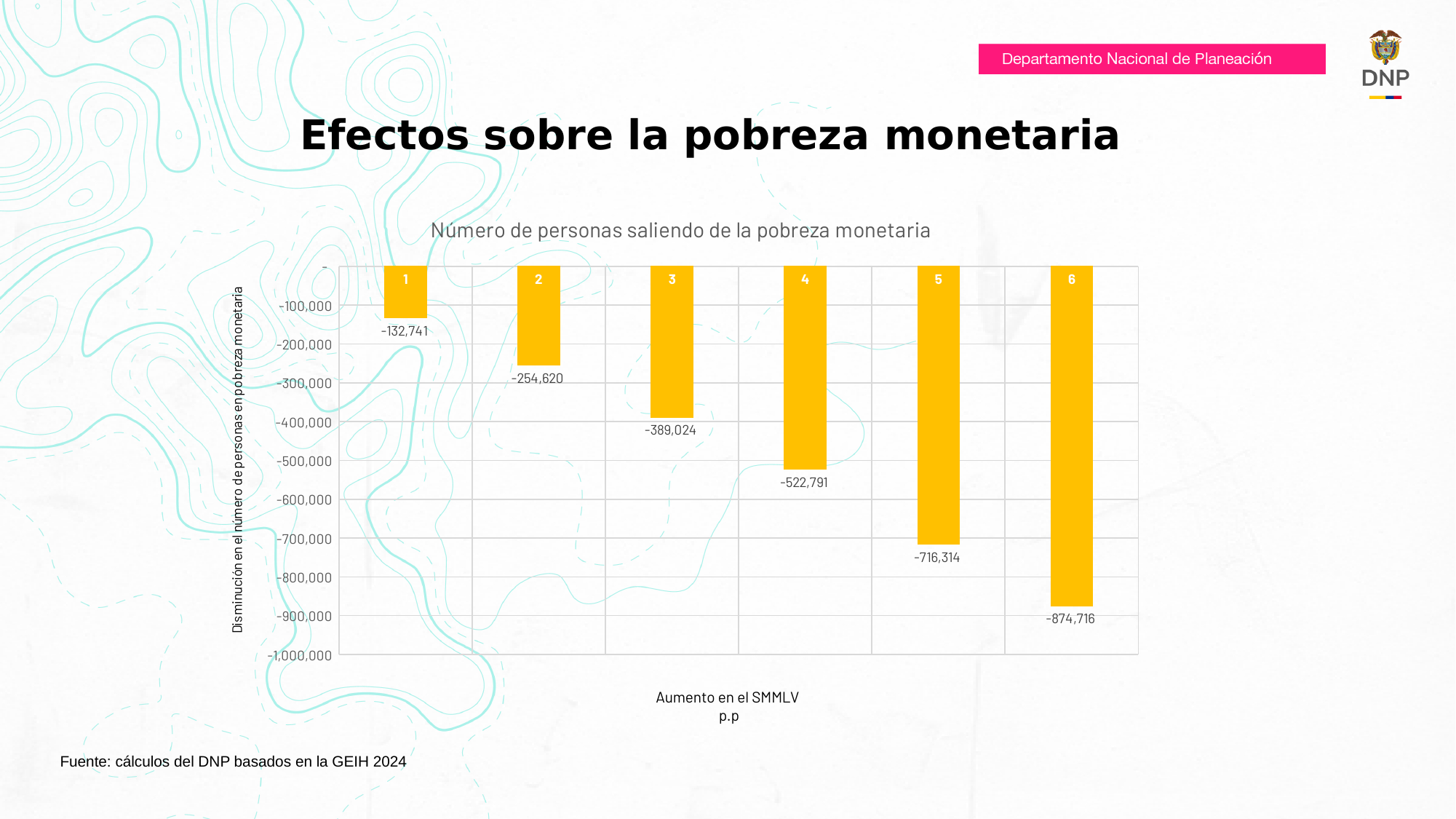

# Efectos sobre la pobreza monetaria

### Chart: Número de personas saliendo de la pobreza monetaria

| Category | Simulación incremento al ingreso laboral. Toda la distribución |
|---|---|
| 1 | -132741.0 |
| 2 | -254620.0 |
| 3 | -389024.0 |
| 4 | -522791.0 |
| 5 | -716314.0 |
| 6 | -874716.0 |

Fuente: cálculos del DNP basados en la GEIH 2024

Aumento en el SMMLV
 p.p